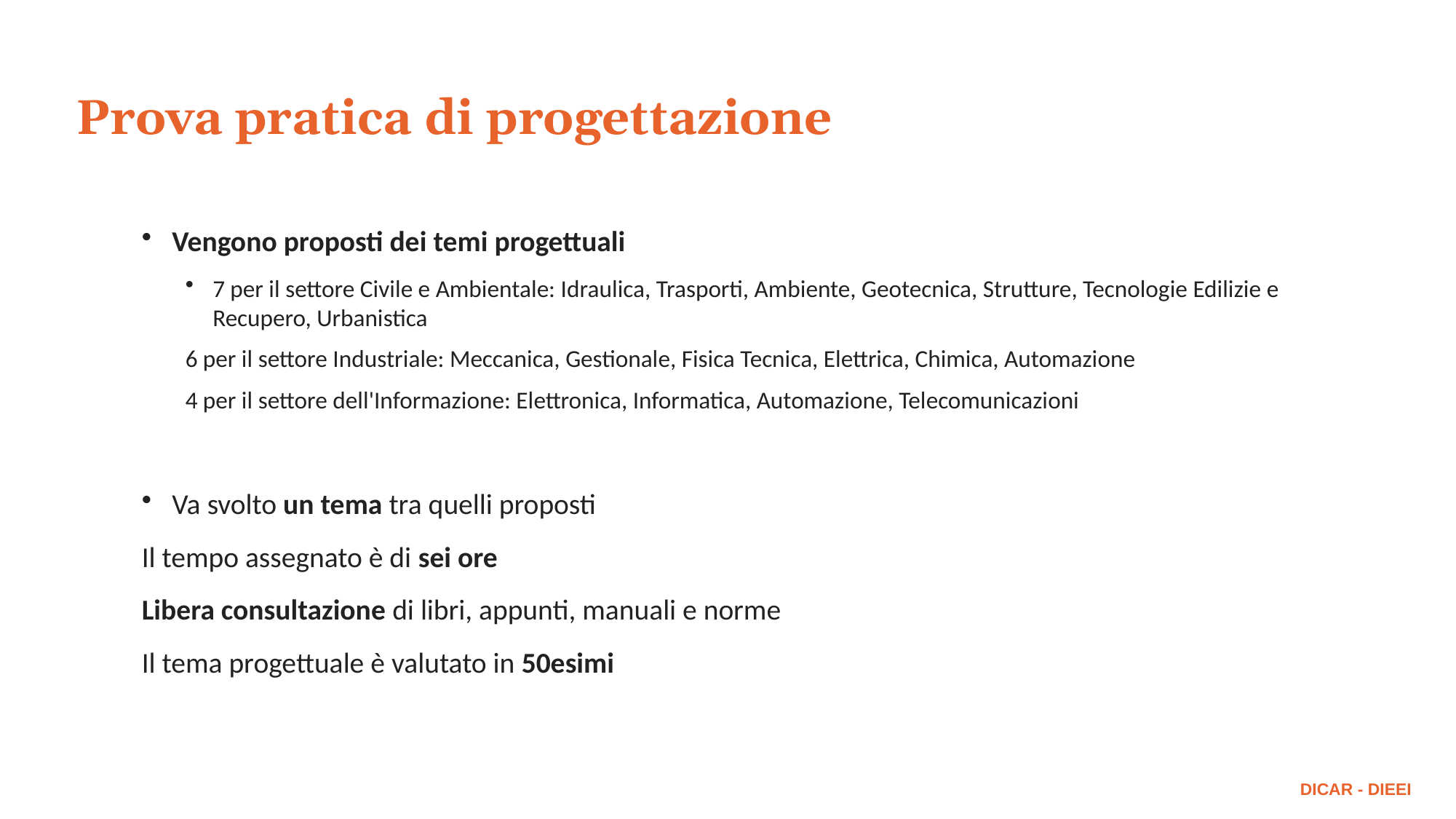

Prova pratica di progettazione
Vengono proposti dei temi progettuali
7 per il settore Civile e Ambientale: Idraulica, Trasporti, Ambiente, Geotecnica, Strutture, Tecnologie Edilizie e Recupero, Urbanistica
6 per il settore Industriale: Meccanica, Gestionale, Fisica Tecnica, Elettrica, Chimica, Automazione
4 per il settore dell'Informazione: Elettronica, Informatica, Automazione, Telecomunicazioni
Va svolto un tema tra quelli proposti
Il tempo assegnato è di sei ore
Libera consultazione di libri, appunti, manuali e norme
Il tema progettuale è valutato in 50esimi
DICAR - DIEEI